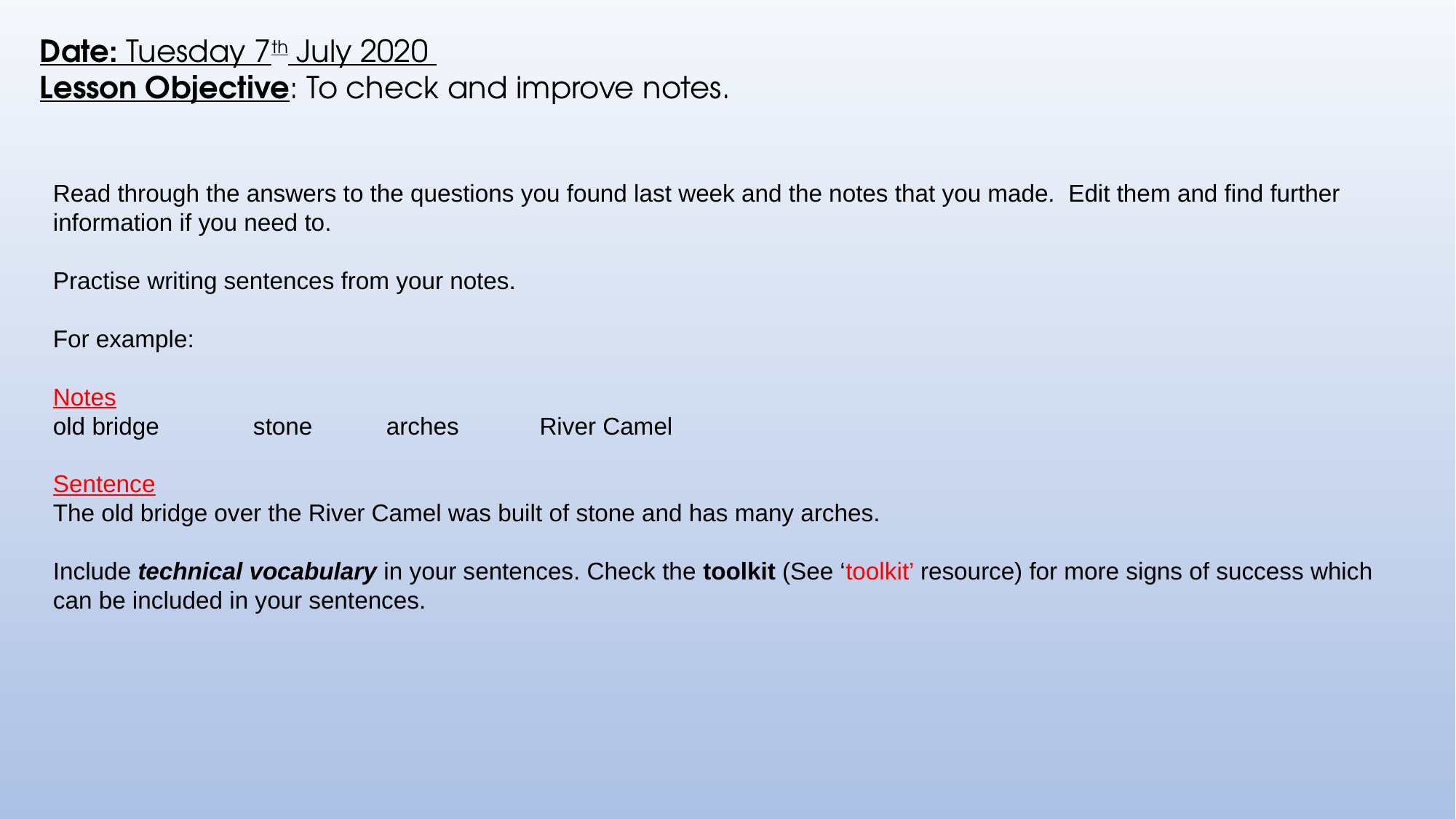

Date: Tuesday 7th July 2020
Lesson Objective: To check and improve notes.
Read through the answers to the questions you found last week and the notes that you made.  Edit them and find further information if you need to.

Practise writing sentences from your notes.

For example:

Notes
old bridge              stone           arches            River Camel

Sentence
The old bridge over the River Camel was built of stone and has many arches.

Include technical vocabulary in your sentences. Check the toolkit (See ‘toolkit’ resource) for more signs of success which can be included in your sentences.